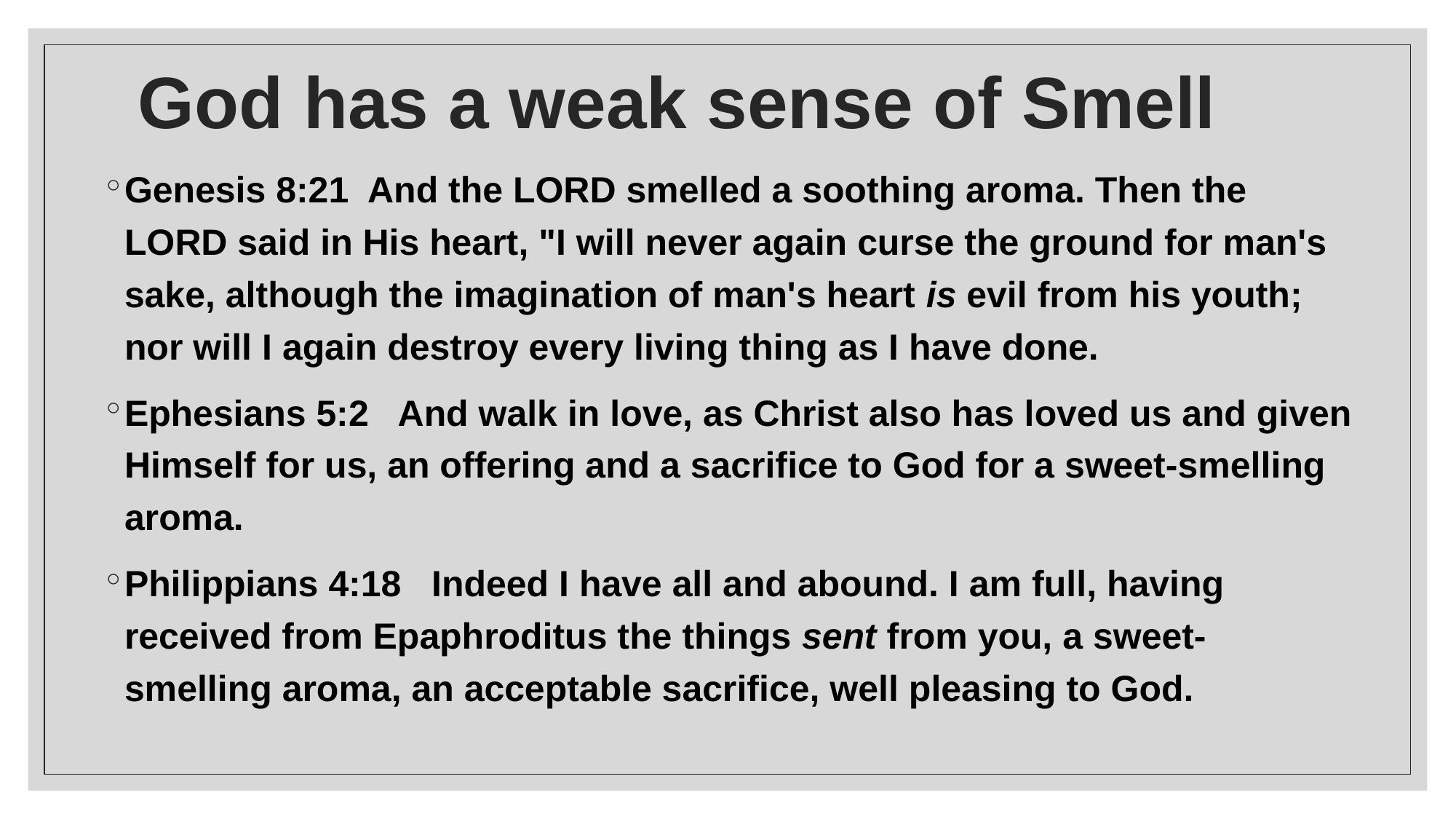

# God has a weak sense of Smell
Genesis 8:21  And the LORD smelled a soothing aroma. Then the LORD said in His heart, "I will never again curse the ground for man's sake, although the imagination of man's heart is evil from his youth; nor will I again destroy every living thing as I have done.
Ephesians 5:2   And walk in love, as Christ also has loved us and given Himself for us, an offering and a sacrifice to God for a sweet-smelling aroma.
Philippians 4:18   Indeed I have all and abound. I am full, having received from Epaphroditus the things sent from you, a sweet-smelling aroma, an acceptable sacrifice, well pleasing to God.